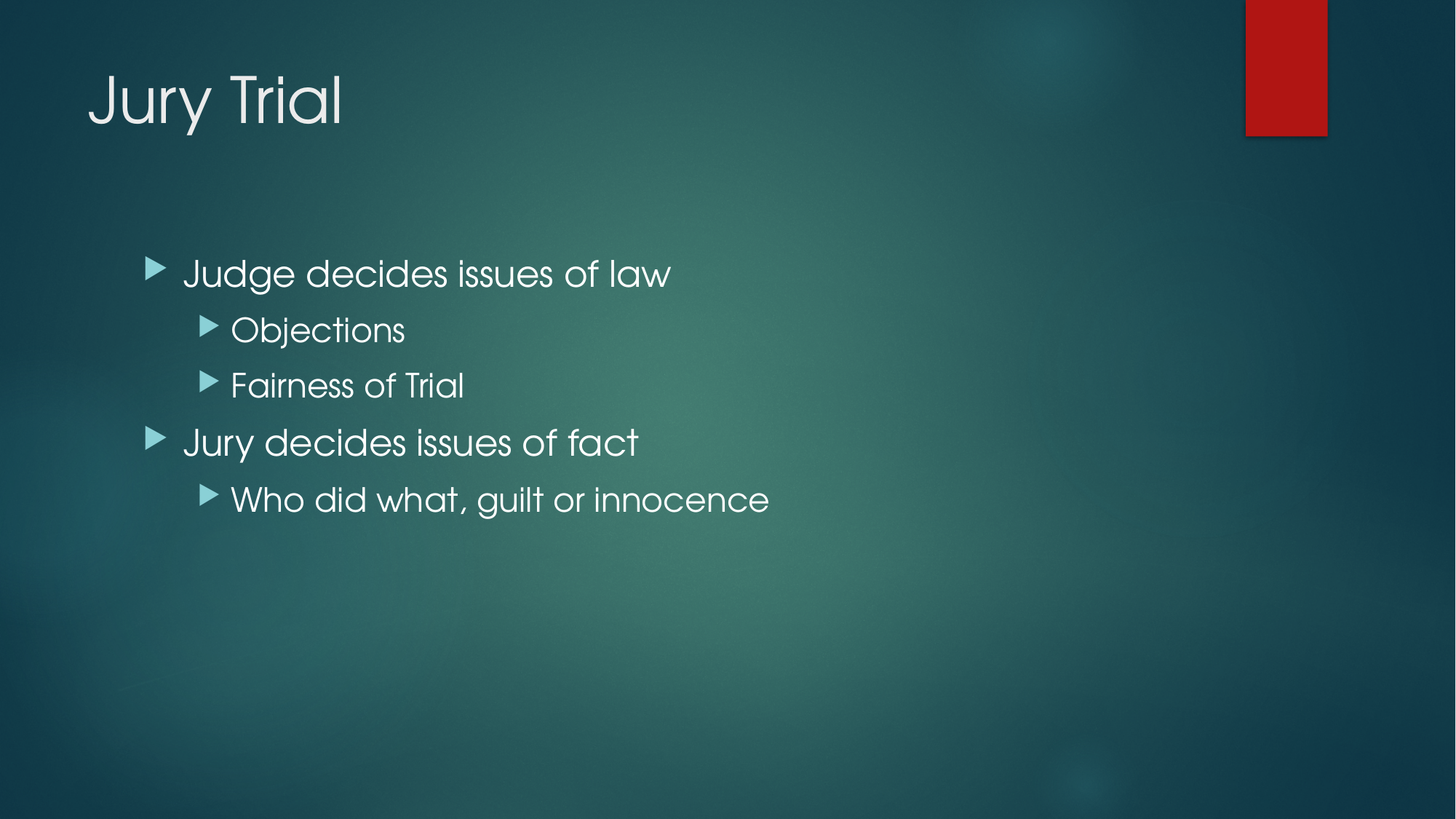

# Jury Trial
Judge decides issues of law
Objections
Fairness of Trial
Jury decides issues of fact
Who did what, guilt or innocence